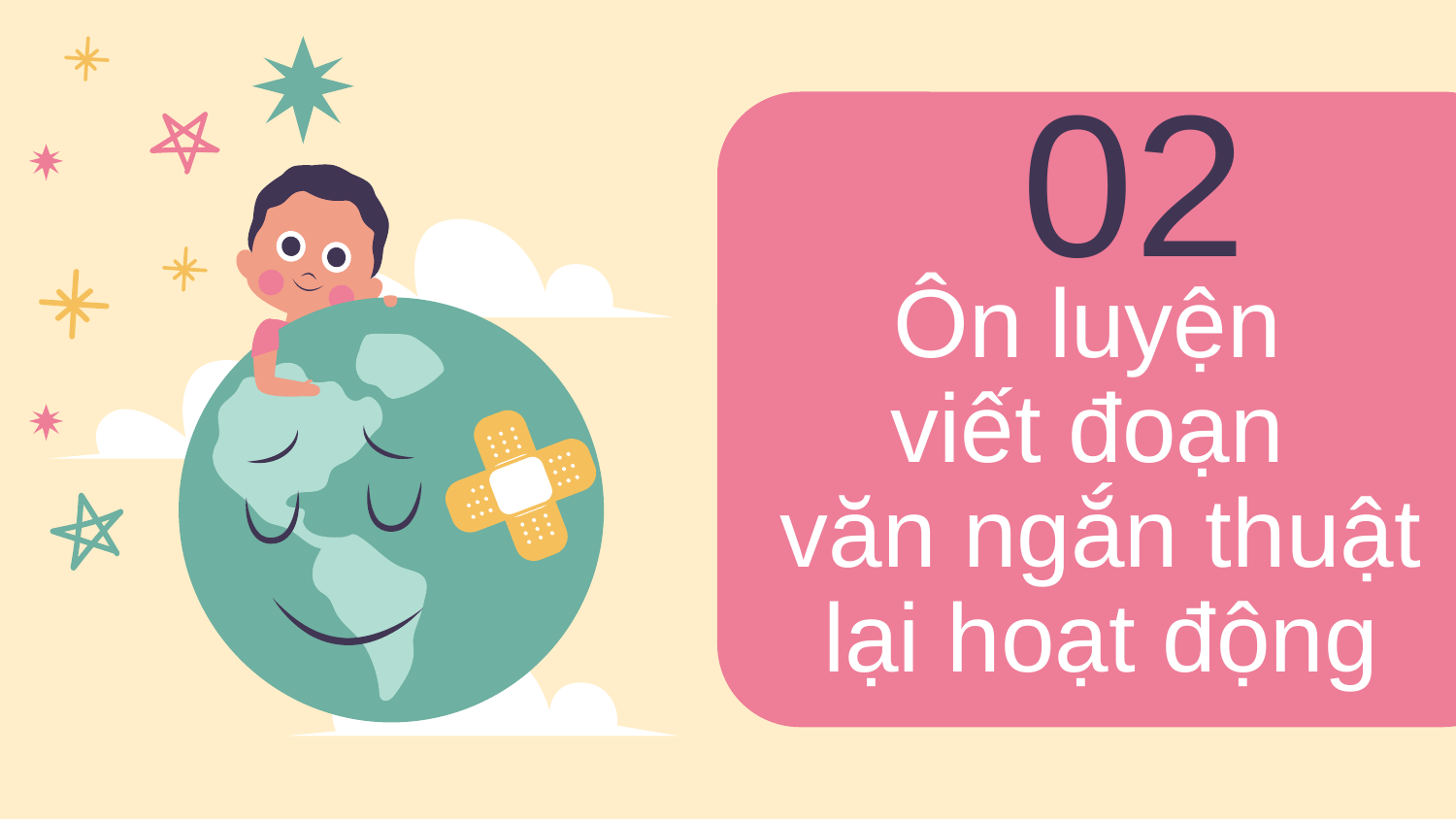

02

# Ôn luyện viết đoạn văn ngắn thuật lại hoạt động